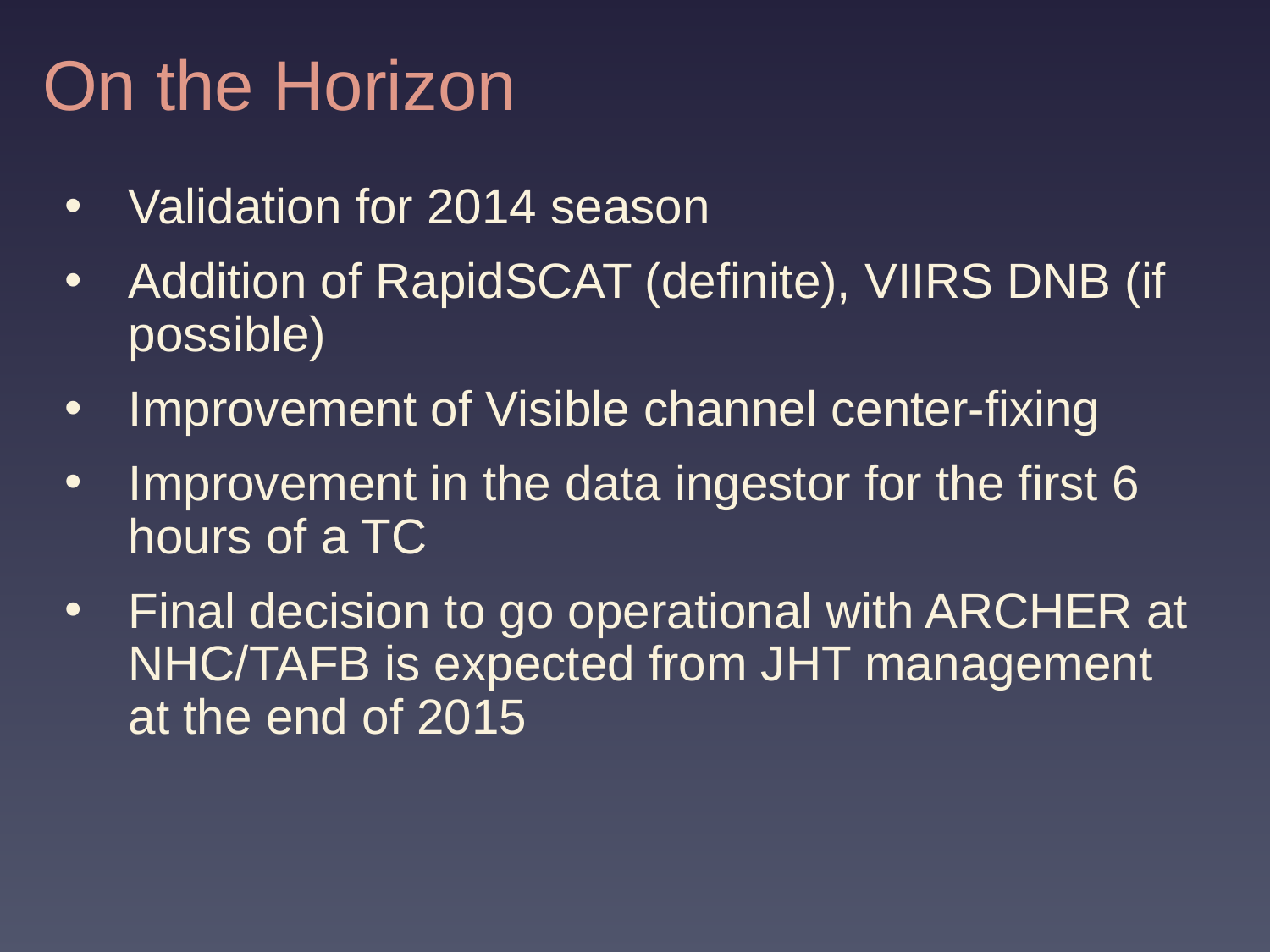

# On the Horizon
Validation for 2014 season
Addition of RapidSCAT (definite), VIIRS DNB (if possible)
Improvement of Visible channel center-fixing
Improvement in the data ingestor for the first 6 hours of a TC
Final decision to go operational with ARCHER at NHC/TAFB is expected from JHT management at the end of 2015